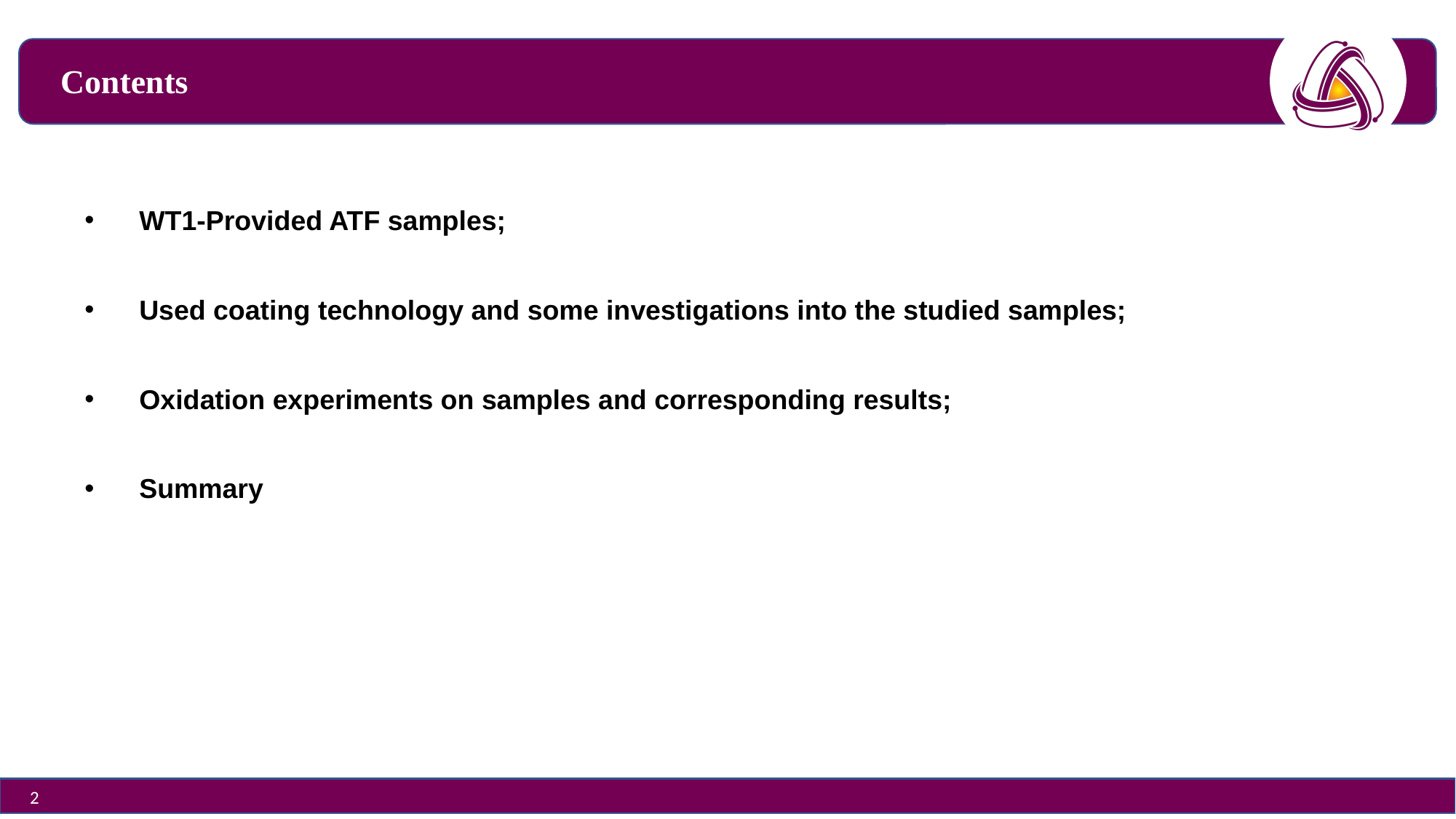

# Contents
WT1-Provided ATF samples;
Used coating technology and some investigations into the studied samples;
Oxidation experiments on samples and corresponding results;
Summary